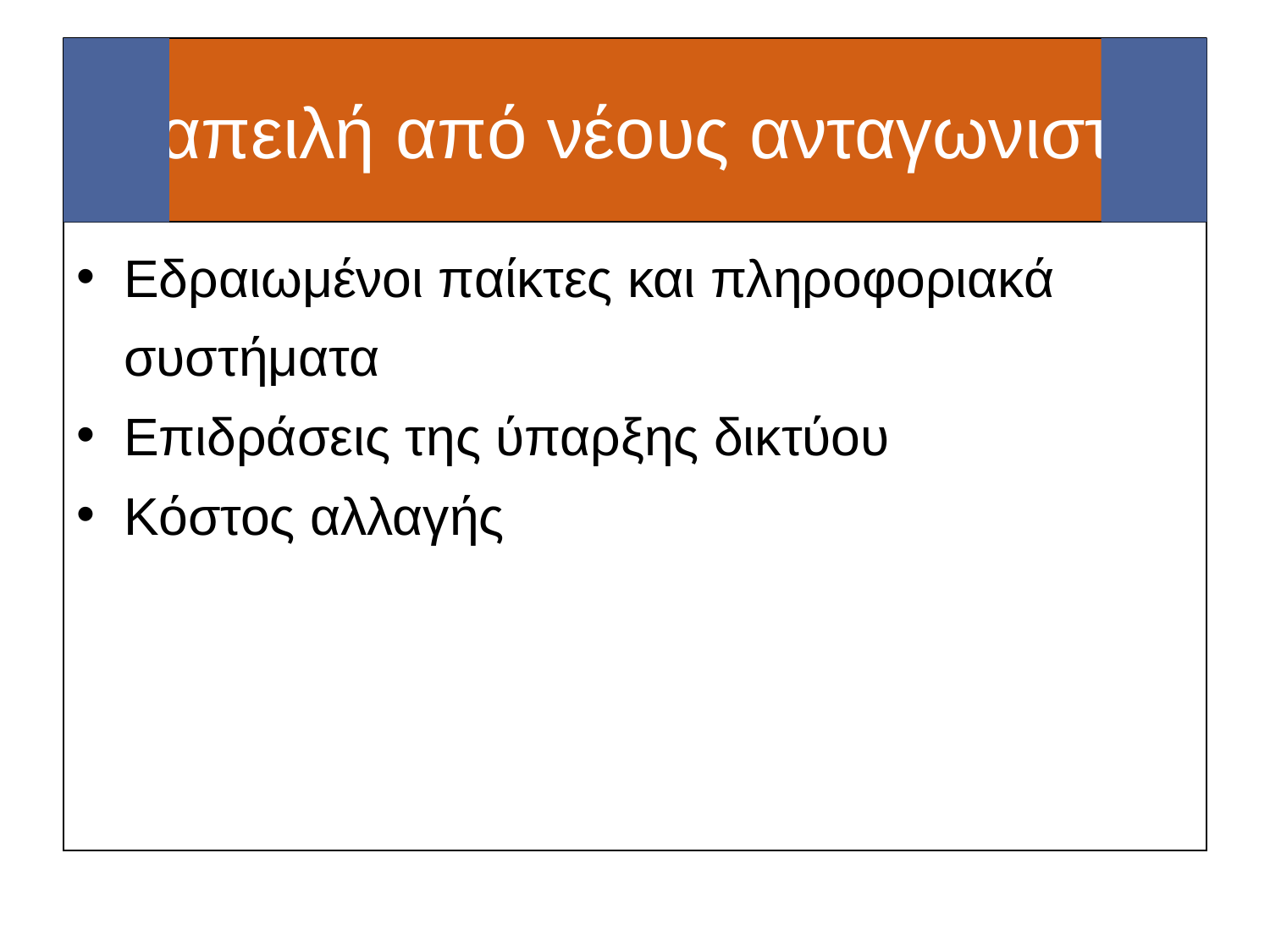

#
Η απειλή από νέους ανταγωνιστές

Εδραιωμένοι παίκτες και πληροφοριακά συστήματα
Επιδράσεις της ύπαρξης δικτύου
Κόστος αλλαγής